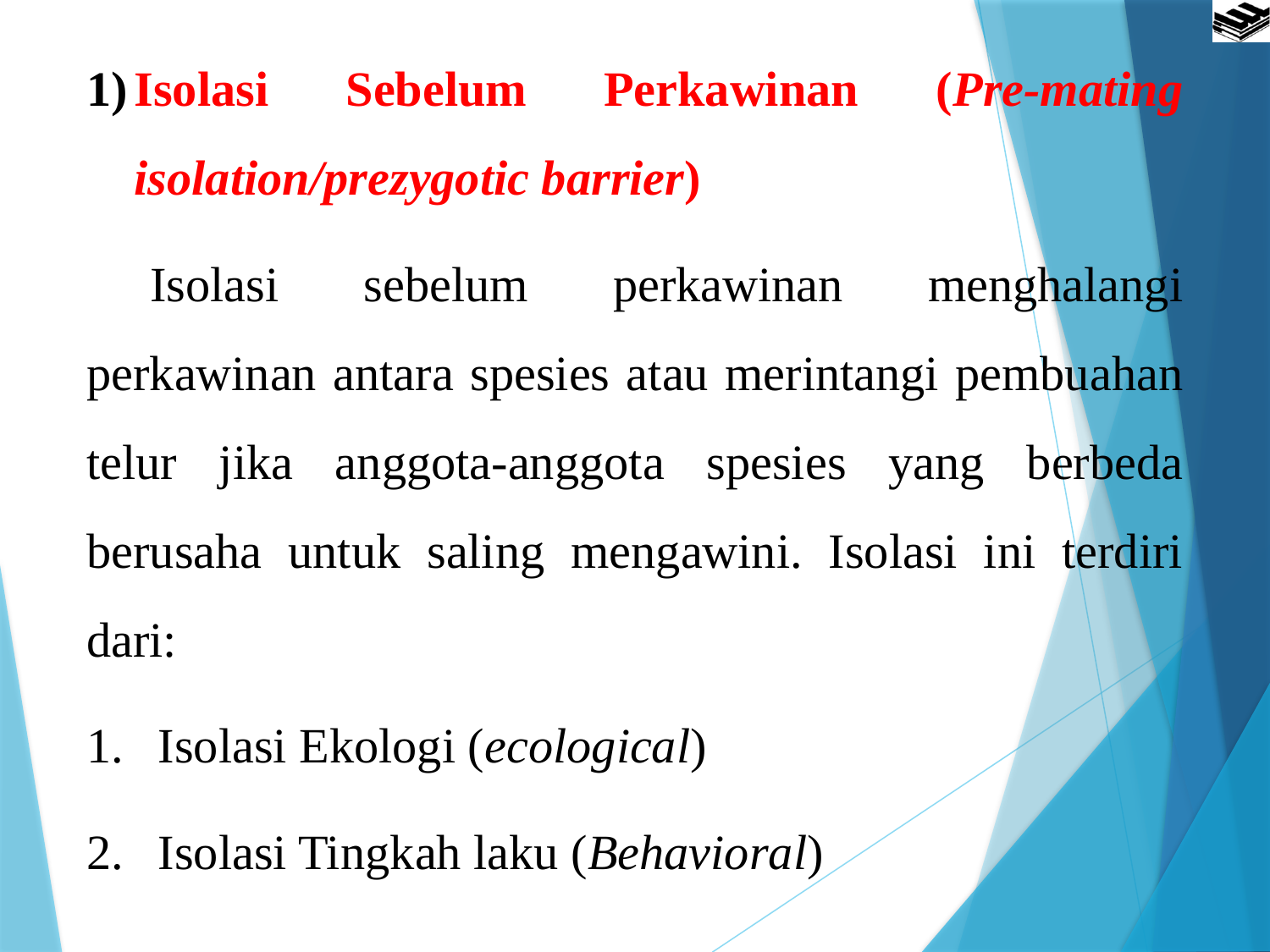

Isolasi Sebelum Perkawinan (Pre-mating isolation/prezygotic barrier)
Isolasi sebelum perkawinan menghalangi perkawinan antara spesies atau merintangi pembuahan telur jika anggota-anggota spesies yang berbeda berusaha untuk saling mengawini. Isolasi ini terdiri dari:
Isolasi Ekologi (ecological)
Isolasi Tingkah laku (Behavioral)